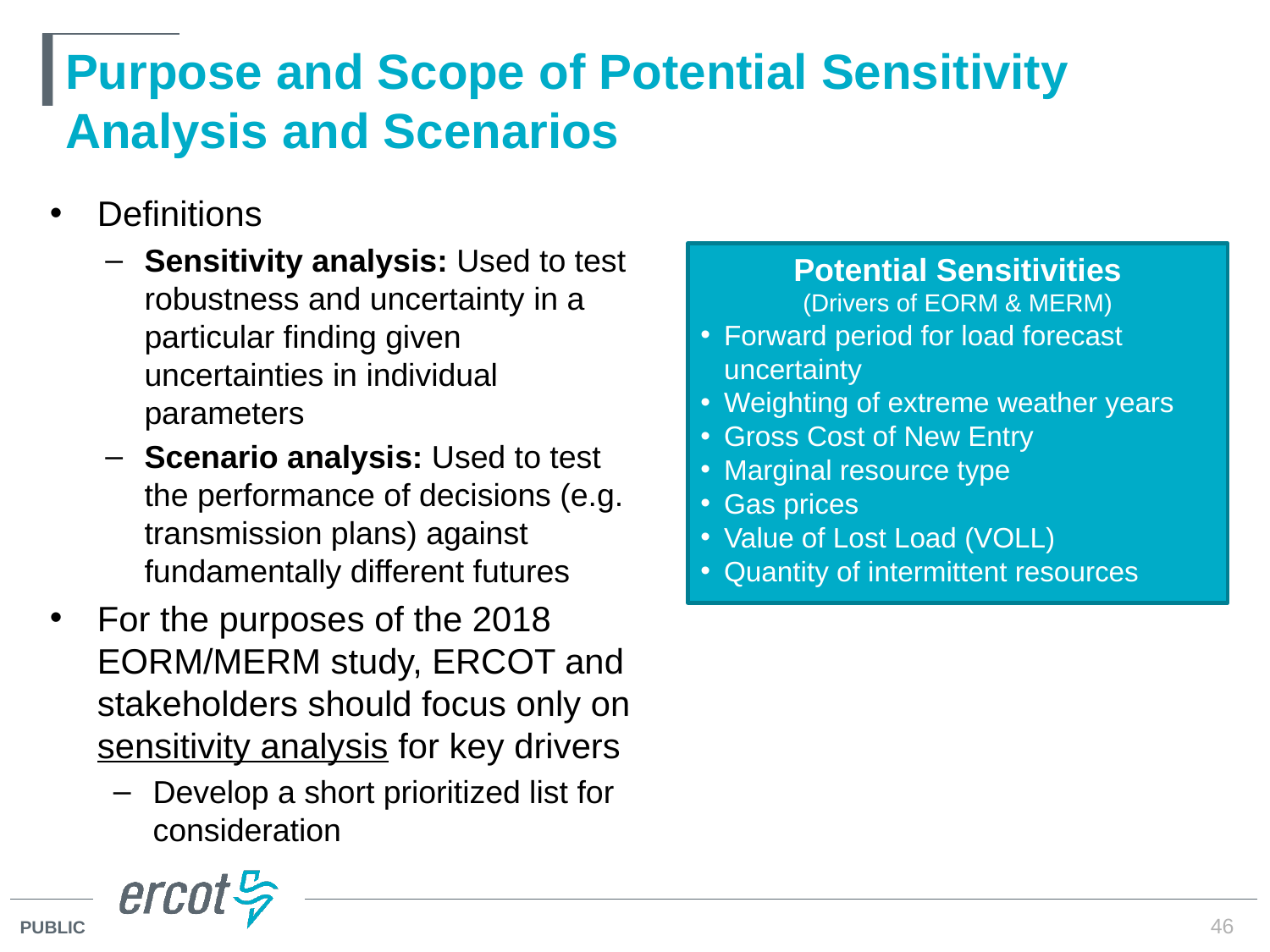

# Purpose and Scope of Potential Sensitivity Analysis and Scenarios
Definitions
Sensitivity analysis: Used to test robustness and uncertainty in a particular finding given uncertainties in individual parameters
Scenario analysis: Used to test the performance of decisions (e.g. transmission plans) against fundamentally different futures
For the purposes of the 2018 EORM/MERM study, ERCOT and stakeholders should focus only on sensitivity analysis for key drivers
Develop a short prioritized list for consideration

Potential Sensitivities
(Drivers of EORM & MERM)
Forward period for load forecast uncertainty
Weighting of extreme weather years
Gross Cost of New Entry
Marginal resource type
Gas prices
Value of Lost Load (VOLL)
Quantity of intermittent resources
46